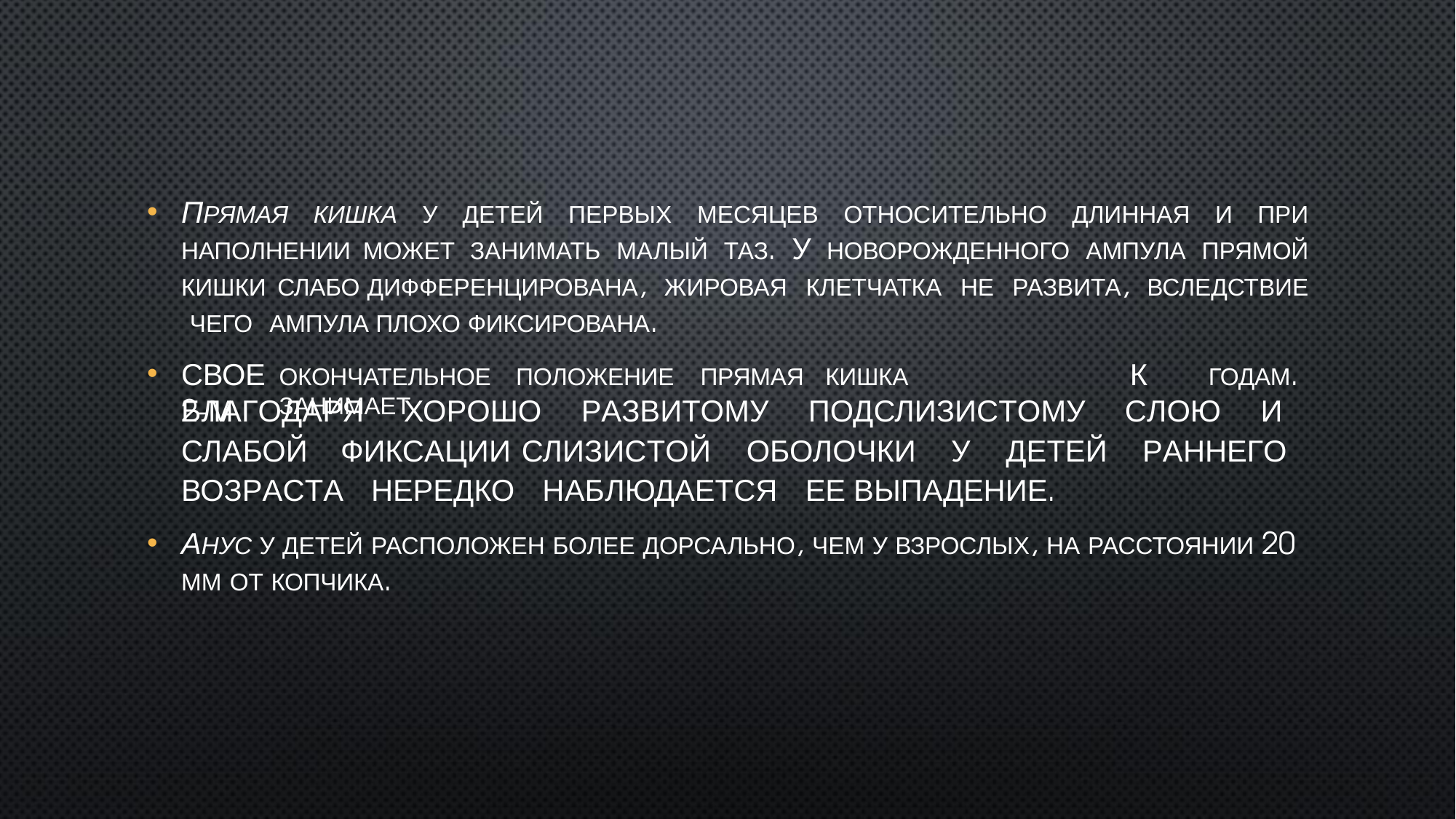

ПРЯМАЯ КИШКА У ДЕТЕЙ ПЕРВЫХ МЕСЯЦЕВ ОТНОСИТЕЛЬНО ДЛИННАЯ И ПРИ НАПОЛНЕНИИ МОЖЕТ ЗАНИМАТЬ МАЛЫЙ ТАЗ. У НОВОРОЖДЕННОГО АМПУЛА ПРЯМОЙ КИШКИ СЛАБО ДИФФЕРЕНЦИРОВАНА, ЖИРОВАЯ  КЛЕТЧАТКА  НЕ  РАЗВИТА, ВСЛЕДСТВИЕ  ЧЕГО  АМПУЛА ПЛОХО ФИКСИРОВАНА.
Свое	к	2-м
ГОДАМ.
ОКОНЧАТЕЛЬНОЕ	ПОЛОЖЕНИЕ	ПРЯМАЯ	КИШКА	ЗАНИМАЕТ
Благодаря   хорошо   развитому   подслизистому   слою   и   слабой   фиксации слизистой   оболочки   у   детей   раннего   возраста   нередко   наблюдается   ее выпадение.
АНУС У ДЕТЕЙ РАСПОЛОЖЕН БОЛЕЕ ДОРСАЛЬНО, ЧЕМ У ВЗРОСЛЫХ, НА РАССТОЯНИИ 20
ММ ОТ КОПЧИКА.